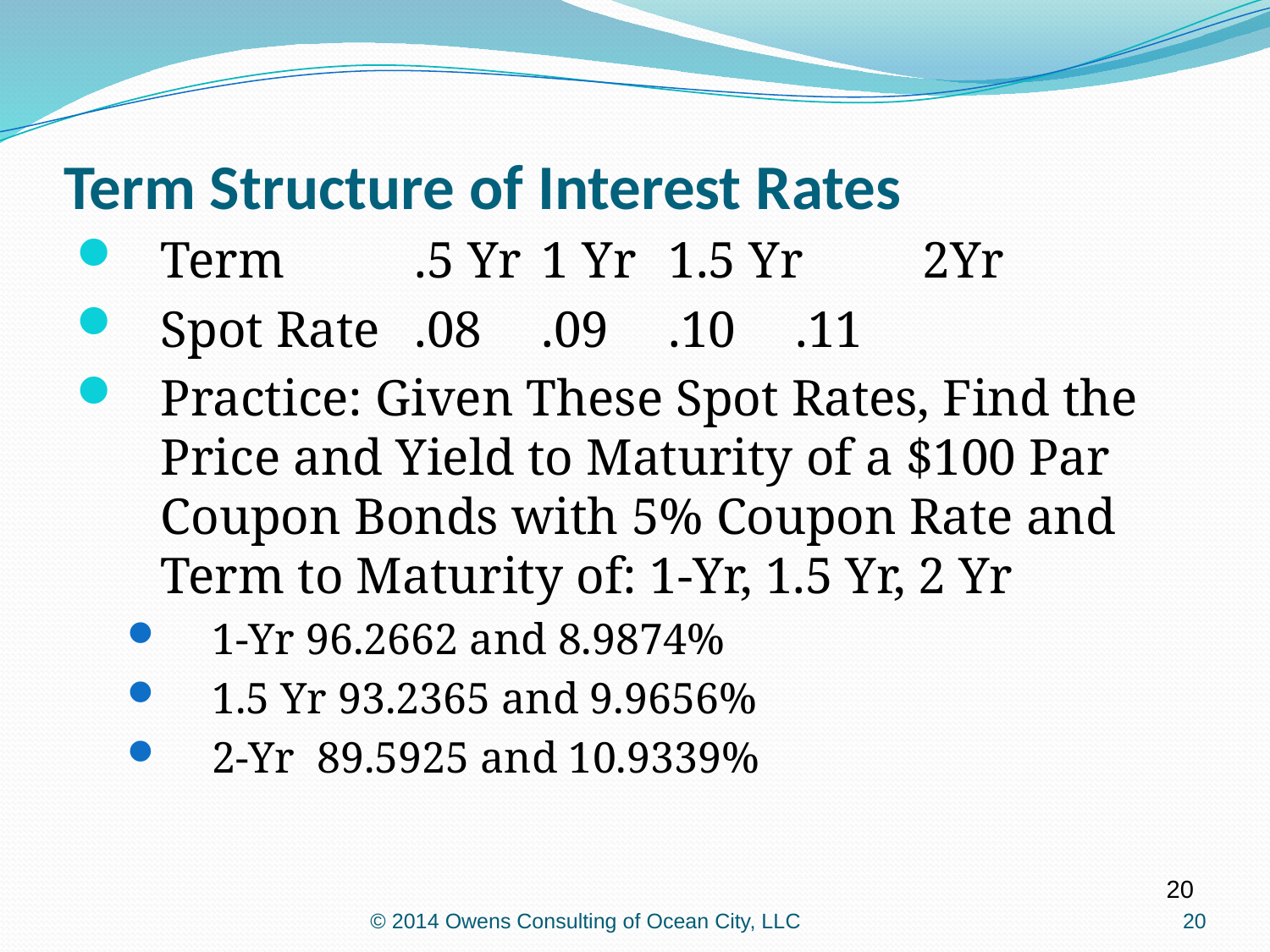

Term Structure of Interest Rates
Term		.5 Yr	1 Yr	1.5 Yr	2Yr
Spot Rate	.08	.09	.10	.11
Practice: Given These Spot Rates, Find the Price and Yield to Maturity of a $100 Par Coupon Bonds with 5% Coupon Rate and Term to Maturity of: 1-Yr, 1.5 Yr, 2 Yr
1-Yr 96.2662 and 8.9874%
1.5 Yr 93.2365 and 9.9656%
2-Yr  89.5925 and 10.9339%

20
© 2014 Owens Consulting of Ocean City, LLC
20